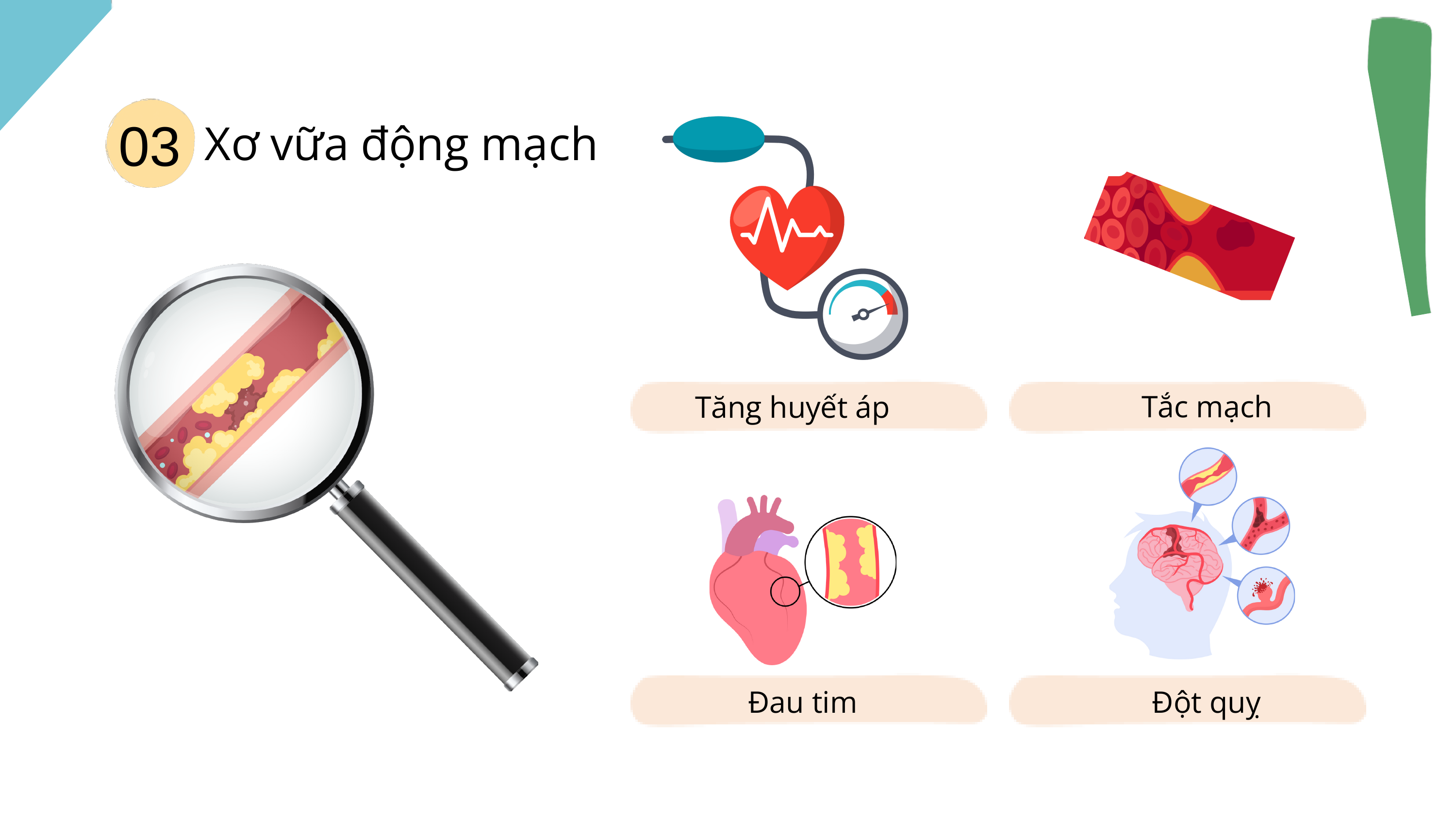

03

Xơ vữa động mạch

Tắc mạch
Tăng huyết áp

Đau tim
Đột quỵ